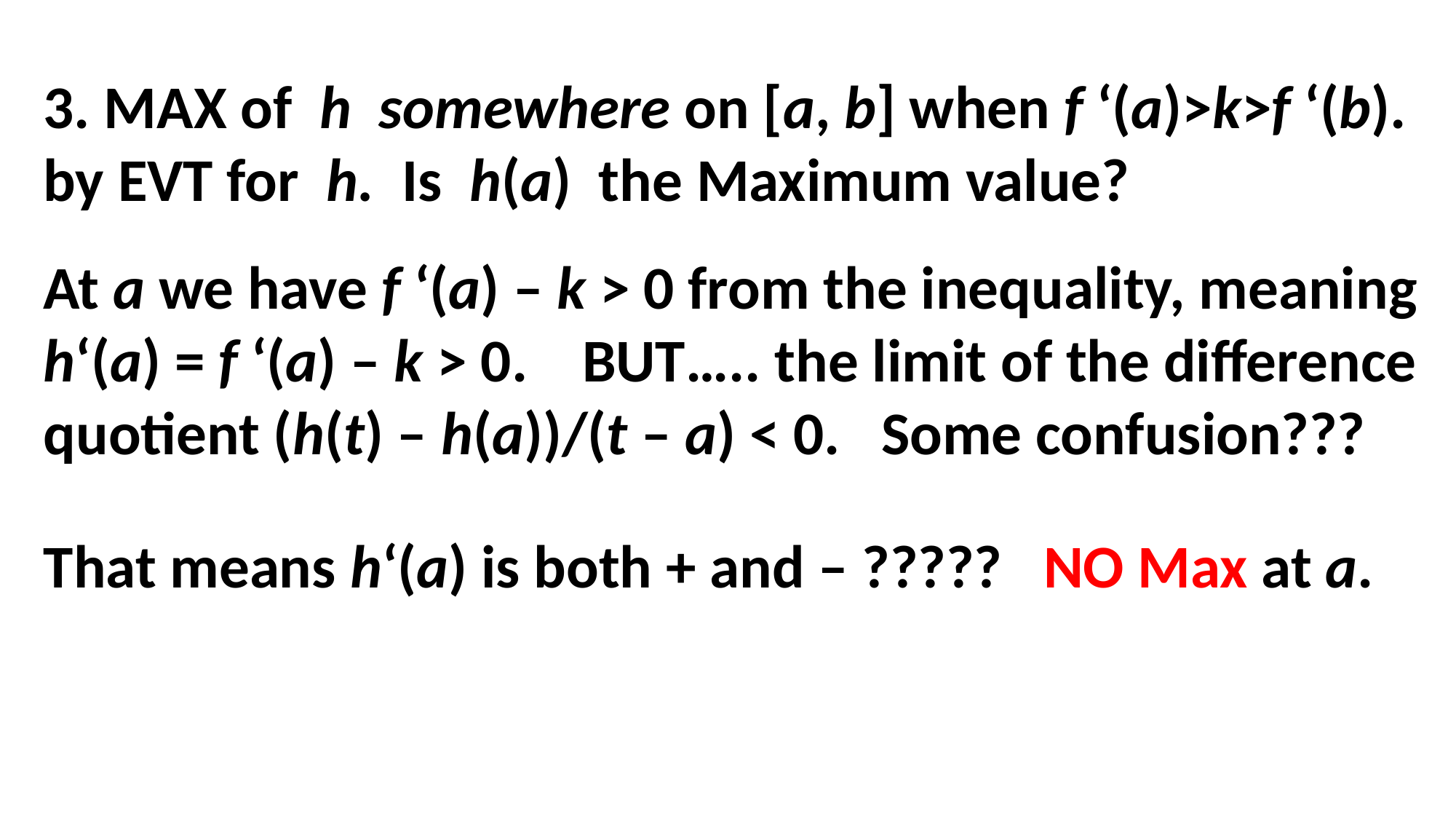

3. MAX of  h  somewhere on [a, b] when f ‘(a)>k>f ‘(b).
by EVT for  h.  Is  h(a)  the Maximum value?
At a we have f ‘(a) – k > 0 from the inequality, meaning
h‘(a) = f ‘(a) – k > 0.    BUT….. the limit of the difference quotient (h(t) – h(a))/(t – a) < 0.   Some confusion???
That means h‘(a) is both + and – ?????   NO Max at a.